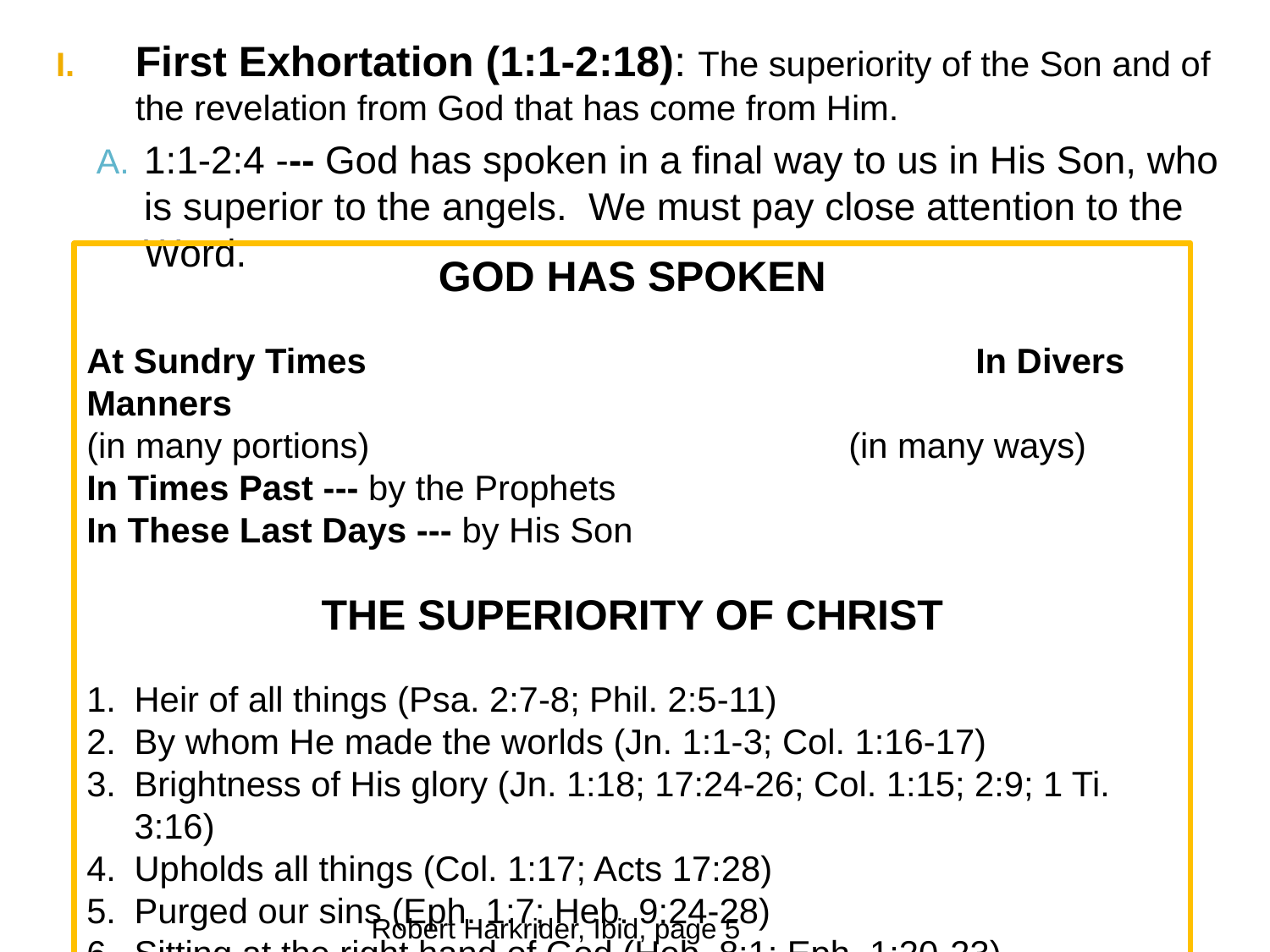

First Exhortation (1:1-2:18): The superiority of the Son and of the revelation from God that has come from Him.
1:1-2:4 --- God has spoken in a final way to us in His Son, who is superior to the angels.  We must pay close attention to the Word.
GOD HAS SPOKEN

At Sundry Times					In Divers Manners
(in many portions)				(in many ways)
In Times Past --- by the Prophets
In These Last Days --- by His Son

THE SUPERIORITY OF CHRIST

Heir of all things (Psa. 2:7-8; Phil. 2:5-11)
By whom He made the worlds (Jn. 1:1-3; Col. 1:16-17)
Brightness of His glory (Jn. 1:18; 17:24-26; Col. 1:15; 2:9; 1 Ti. 3:16)
Upholds all things (Col. 1:17; Acts 17:28)
Purged our sins (Eph. 1:7; Heb. 9:24-28)
Sitting at the right hand of God (Heb. 8:1; Eph. 1:20-23)
Robert Harkrider, Ibid, page 5